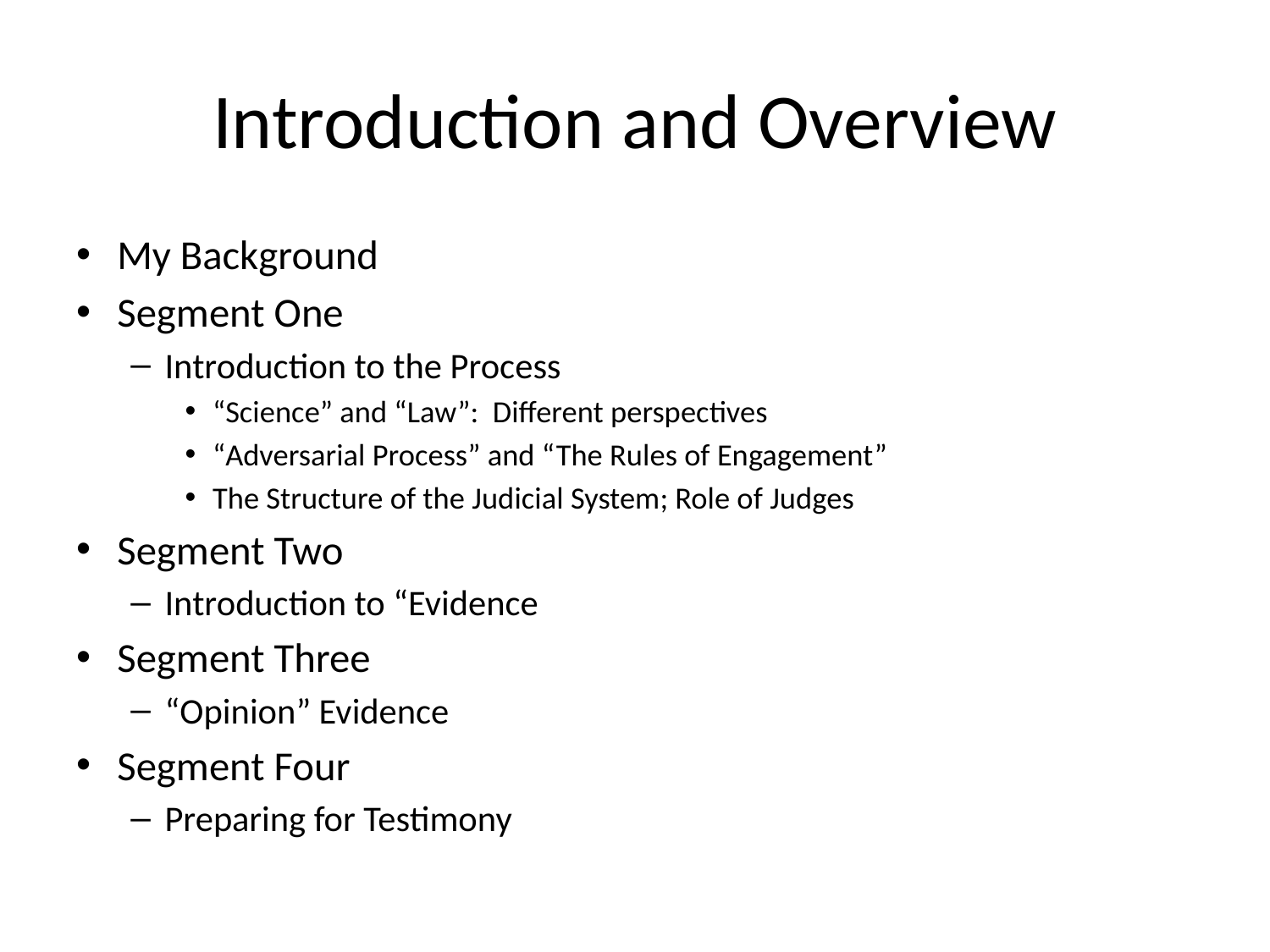

# Introduction and Overview
My Background
Segment One
Introduction to the Process
“Science” and “Law”:  Different perspectives
“Adversarial Process” and “The Rules of Engagement”
The Structure of the Judicial System; Role of Judges
Segment Two
Introduction to “Evidence
Segment Three
“Opinion” Evidence
Segment Four
Preparing for Testimony